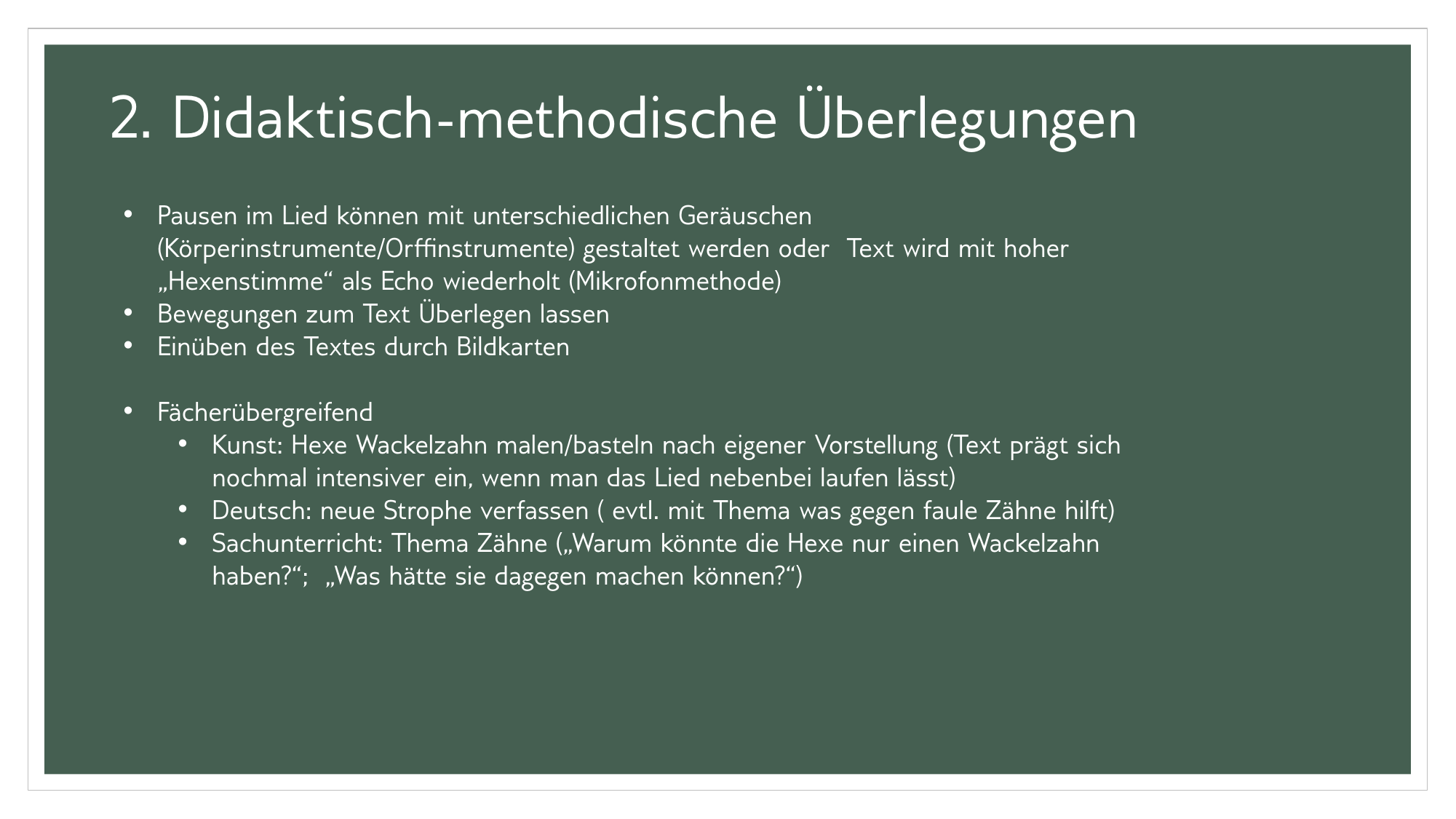

2. Didaktisch-methodische Überlegungen
Pausen im Lied können mit unterschiedlichen Geräuschen (Körperinstrumente/Orffinstrumente) gestaltet werden oder  Text wird mit hoher „Hexenstimme“ als Echo wiederholt (Mikrofonmethode)
Bewegungen zum Text Überlegen lassen
Einüben des Textes durch Bildkarten

Fächerübergreifend
Kunst: Hexe Wackelzahn malen/basteln nach eigener Vorstellung (Text prägt sich nochmal intensiver ein, wenn man das Lied nebenbei laufen lässt)
Deutsch: neue Strophe verfassen ( evtl. mit Thema was gegen faule Zähne hilft)
Sachunterricht: Thema Zähne („Warum könnte die Hexe nur einen Wackelzahn haben?“;  „Was hätte sie dagegen machen können?“)